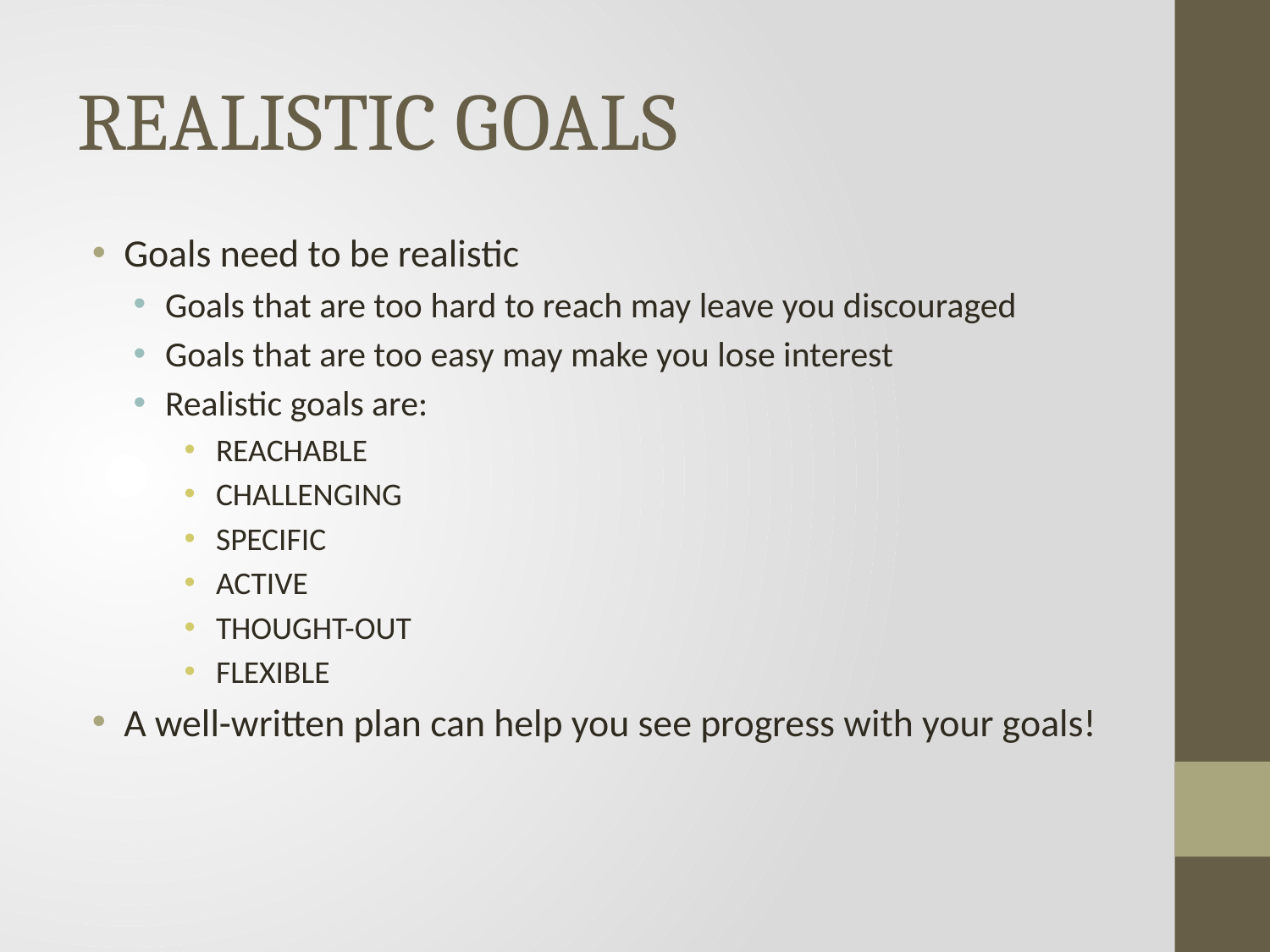

# REALISTIC GOALS
Goals need to be realistic
Goals that are too hard to reach may leave you discouraged
Goals that are too easy may make you lose interest
Realistic goals are:
REACHABLE
CHALLENGING
SPECIFIC
ACTIVE
THOUGHT-OUT
FLEXIBLE
A well-written plan can help you see progress with your goals!